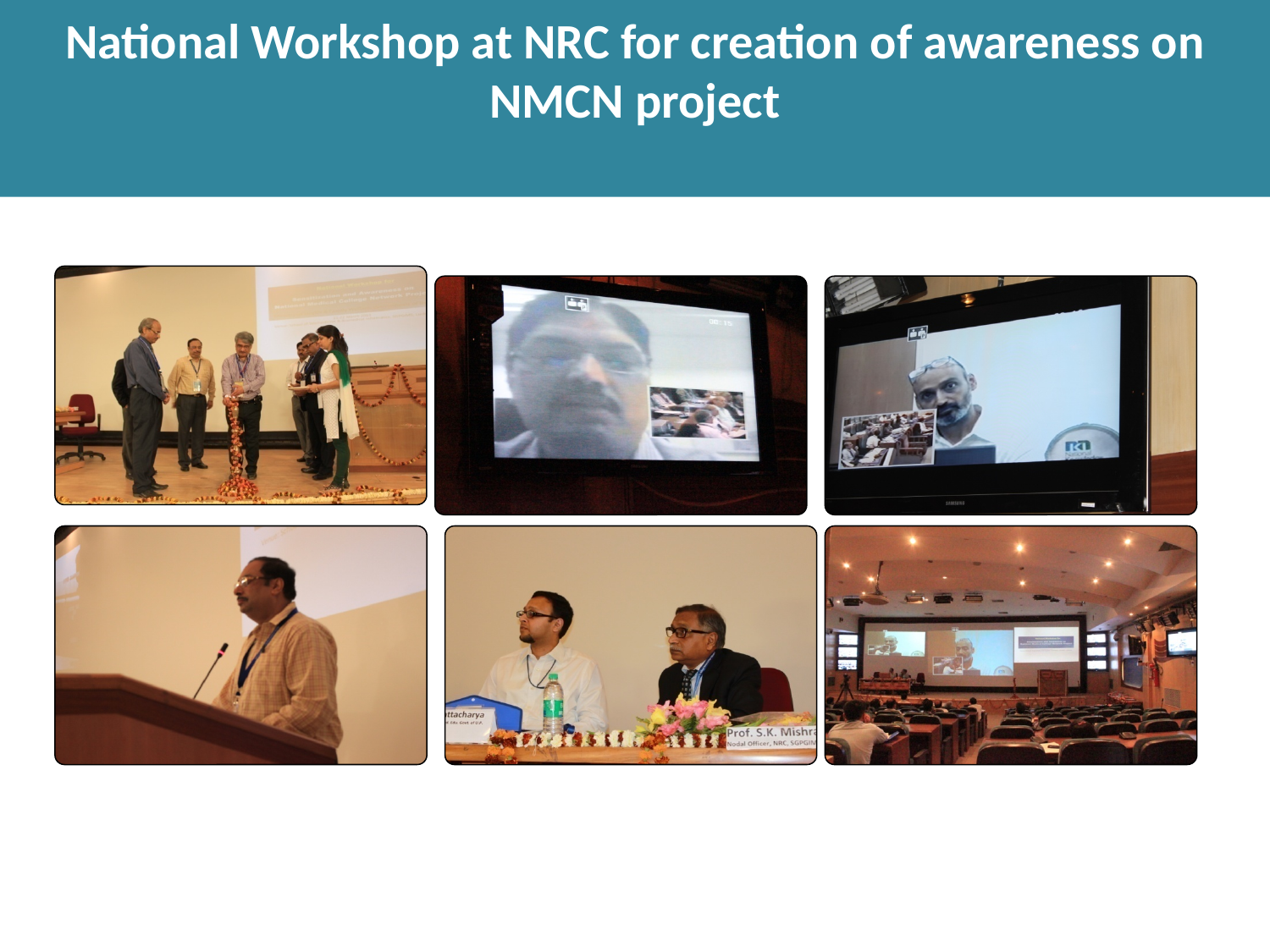

# National Workshop at NRC for creation of awareness on NMCN project